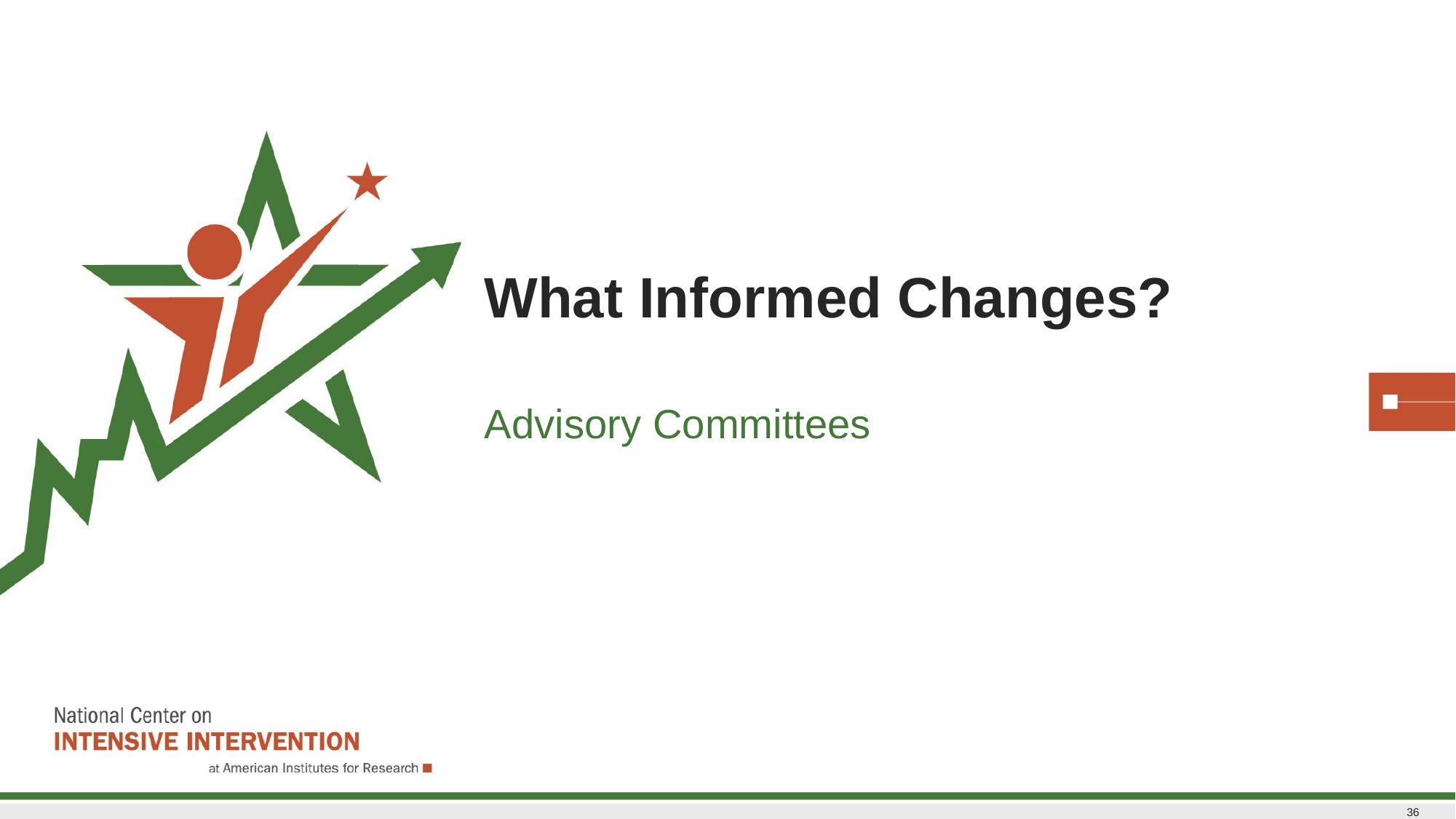

# What Informed Changes? Advisory Committees
36